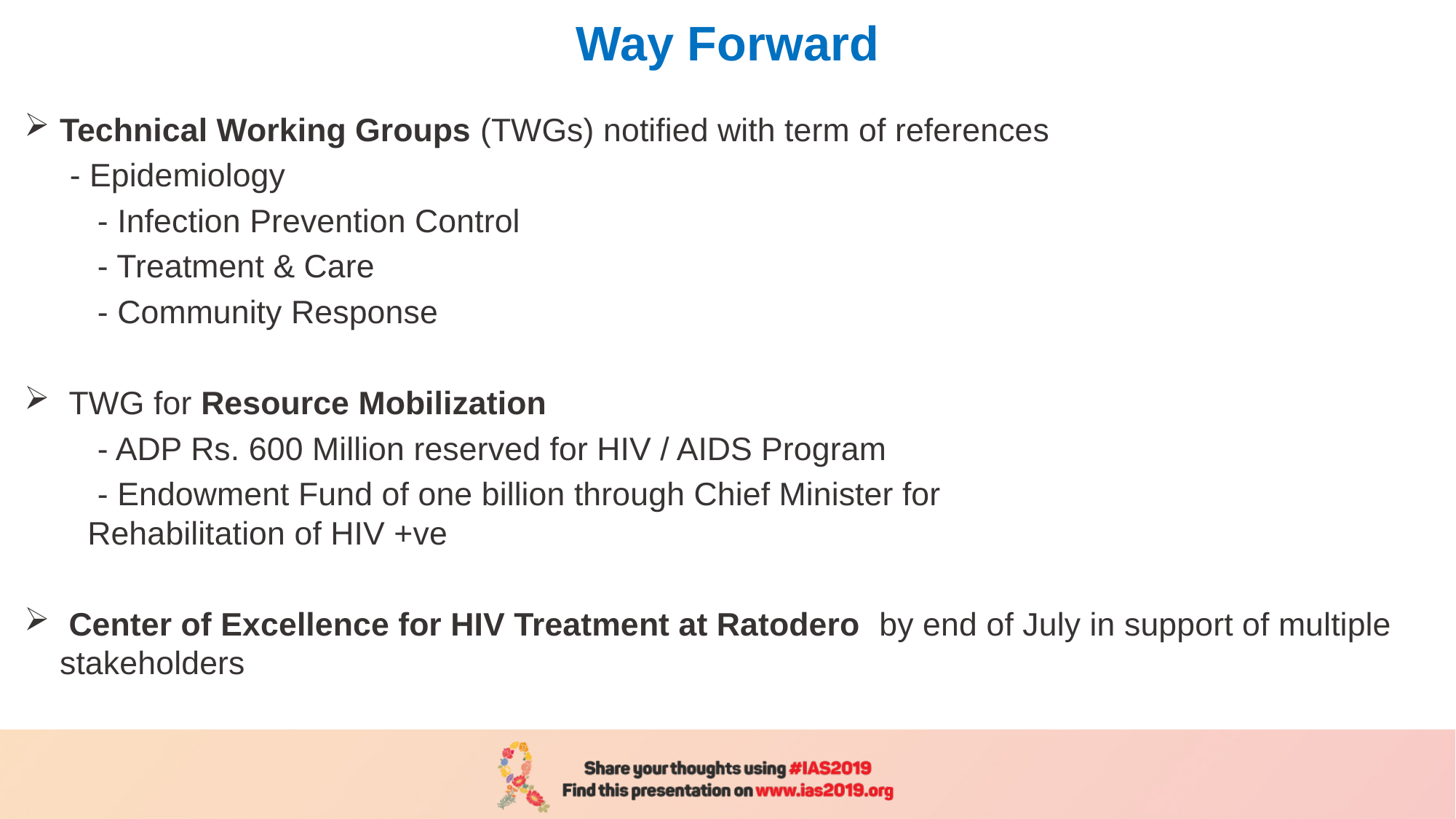

# Way Forward
Technical Working Groups (TWGs) notified with term of references
     - Epidemiology
	- Infection Prevention Control
	- Treatment & Care
	- Community Response

 TWG for Resource Mobilization
	- ADP Rs. 600 Million reserved for HIV / AIDS Program
	- Endowment Fund of one billion through Chief Minister for
       Rehabilitation of HIV +ve

 Center of Excellence for HIV Treatment at Ratodero  by end of July in support of multiple stakeholders